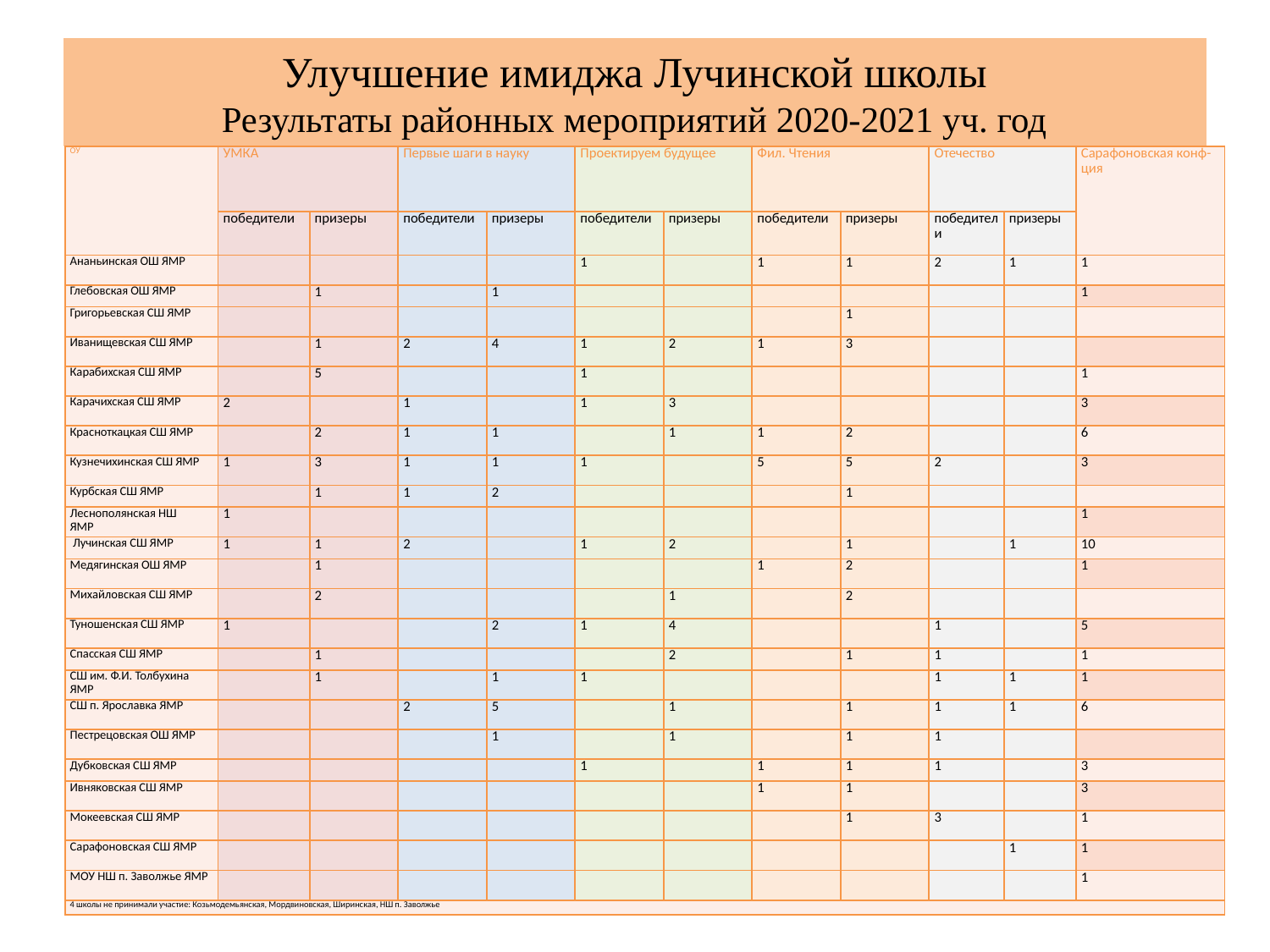

# Улучшение имиджа Лучинской школы Результаты районных мероприятий 2020-2021 уч. год
| ОУ | УМКА |  | Первые шаги в науку |  | Проектируем будущее |  | Фил. Чтения |  | Отечество |  | Сарафоновская конф-ция |
| --- | --- | --- | --- | --- | --- | --- | --- | --- | --- | --- | --- |
|  | победители | призеры | победители | призеры | победители | призеры | победители | призеры | победители | призеры |  |
| Ананьинская ОШ ЯМР |  |  |  |  | 1 |  | 1 | 1 | 2 | 1 | 1 |
| Глебовская ОШ ЯМР |  | 1 |  | 1 |  |  |  |  |  |  | 1 |
| Григорьевская СШ ЯМР |  |  |  |  |  |  |  | 1 |  |  |  |
| Иванищевская СШ ЯМР |  | 1 | 2 | 4 | 1 | 2 | 1 | 3 |  |  |  |
| Карабихская СШ ЯМР |  | 5 |  |  | 1 |  |  |  |  |  | 1 |
| Карачихская СШ ЯМР | 2 |  | 1 |  | 1 | 3 |  |  |  |  | 3 |
| Красноткацкая СШ ЯМР |  | 2 | 1 | 1 |  | 1 | 1 | 2 |  |  | 6 |
| Кузнечихинская СШ ЯМР | 1 | 3 | 1 | 1 | 1 |  | 5 | 5 | 2 |  | 3 |
| Курбская СШ ЯМР |  | 1 | 1 | 2 |  |  |  | 1 |  |  |  |
| Леснополянская НШ ЯМР | 1 |  |  |  |  |  |  |  |  |  | 1 |
| Лучинская СШ ЯМР | 1 | 1 | 2 |  | 1 | 2 |  | 1 |  | 1 | 10 |
| Медягинская ОШ ЯМР |  | 1 |  |  |  |  | 1 | 2 |  |  | 1 |
| Михайловская СШ ЯМР |  | 2 |  |  |  | 1 |  | 2 |  |  |  |
| Туношенская СШ ЯМР | 1 |  |  | 2 | 1 | 4 |  |  | 1 |  | 5 |
| Спасская СШ ЯМР |  | 1 |  |  |  | 2 |  | 1 | 1 |  | 1 |
| СШ им. Ф.И. Толбухина ЯМР |  | 1 |  | 1 | 1 |  |  |  | 1 | 1 | 1 |
| СШ п. Ярославка ЯМР |  |  | 2 | 5 |  | 1 |  | 1 | 1 | 1 | 6 |
| Пестрецовская ОШ ЯМР |  |  |  | 1 |  | 1 |  | 1 | 1 |  |  |
| Дубковская СШ ЯМР |  |  |  |  | 1 |  | 1 | 1 | 1 |  | 3 |
| Ивняковская СШ ЯМР |  |  |  |  |  |  | 1 | 1 |  |  | 3 |
| Мокеевская СШ ЯМР |  |  |  |  |  |  |  | 1 | 3 |  | 1 |
| Сарафоновская СШ ЯМР |  |  |  |  |  |  |  |  |  | 1 | 1 |
| МОУ НШ п. Заволжье ЯМР |  |  |  |  |  |  |  |  |  |  | 1 |
| 4 школы не принимали участие: Козьмодемьянская, Мордвиновская, Ширинская, НШ п. Заволжье |  |  |  |  |  |  |  |  |  |  |  |